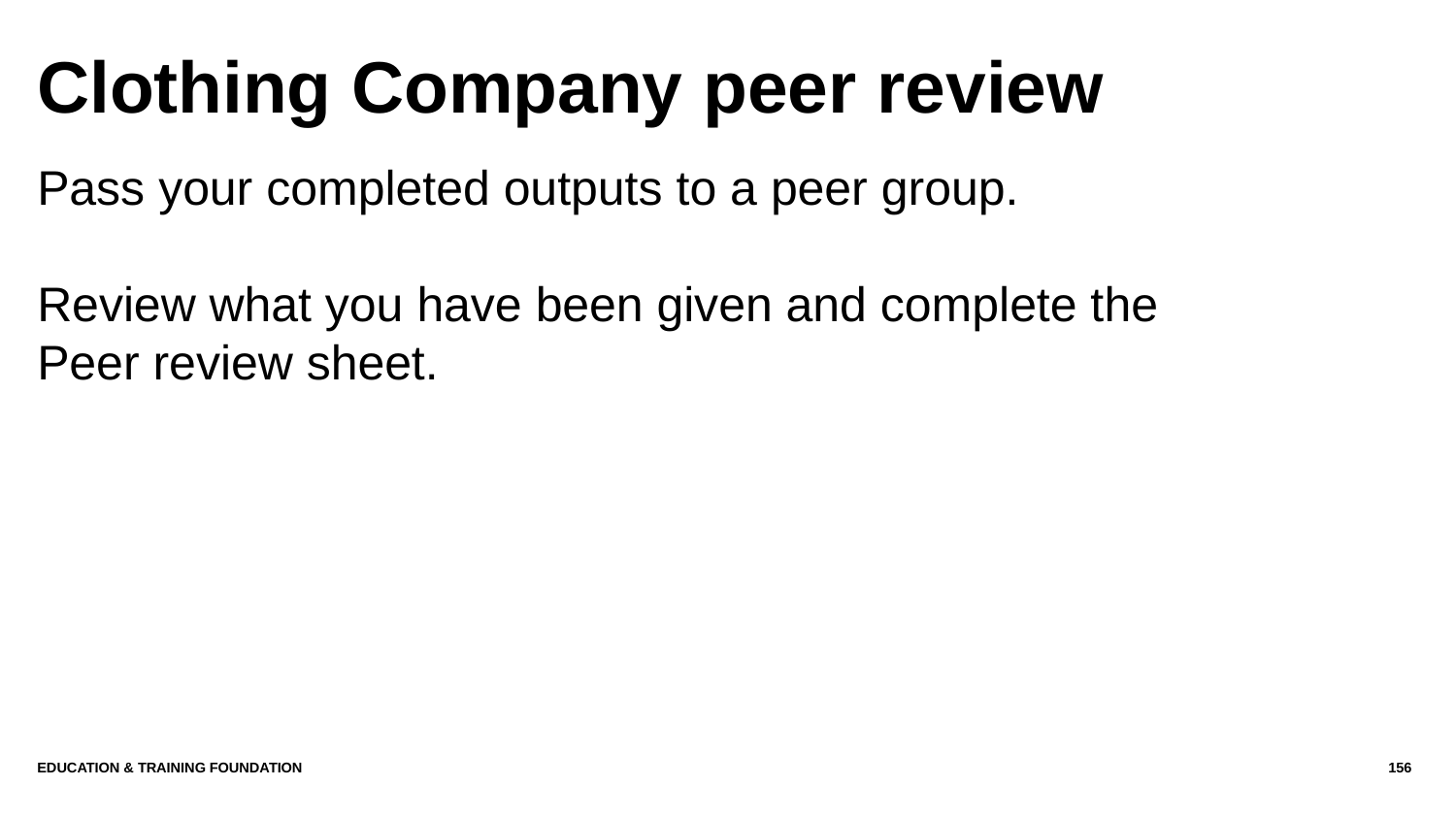

# Clothing Company peer review
Pass your completed outputs to a peer group.

Review what you have been given and complete the Peer review sheet.

Education & Training Foundation
156